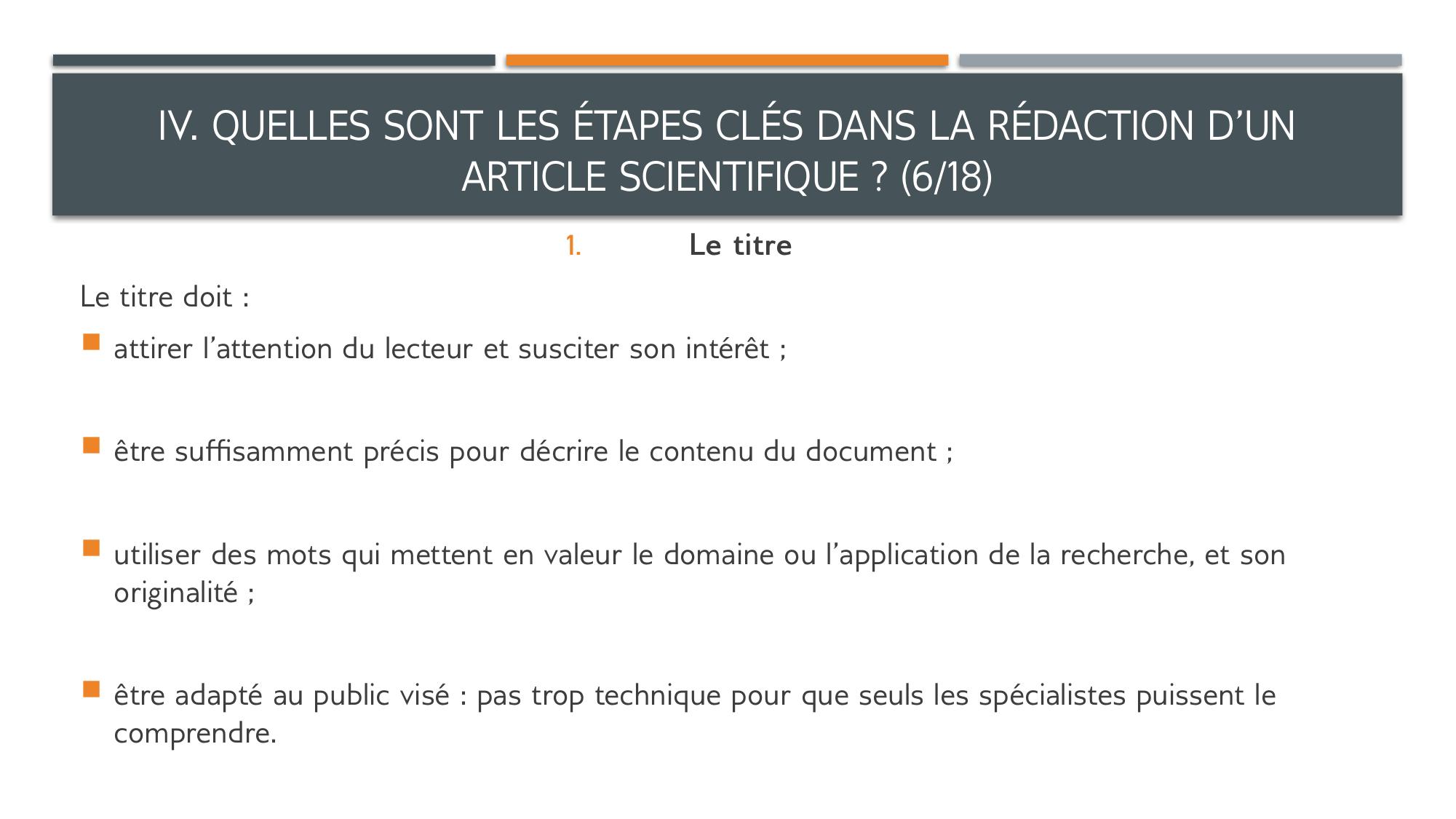

# IV. Quelles sont les étapes clés dans la rédaction d’un article scientifique ? (6/18)
Le titre
Le titre doit :
attirer l’attention du lecteur et susciter son intérêt ;

être suffisamment précis pour décrire le contenu du document ;

utiliser des mots qui mettent en valeur le domaine ou l’application de la recherche, et son originalité ;

être adapté au public visé : pas trop technique pour que seuls les spécialistes puissent le comprendre.

Ex : "Effet de la malnutrition sur les performances scolaires"